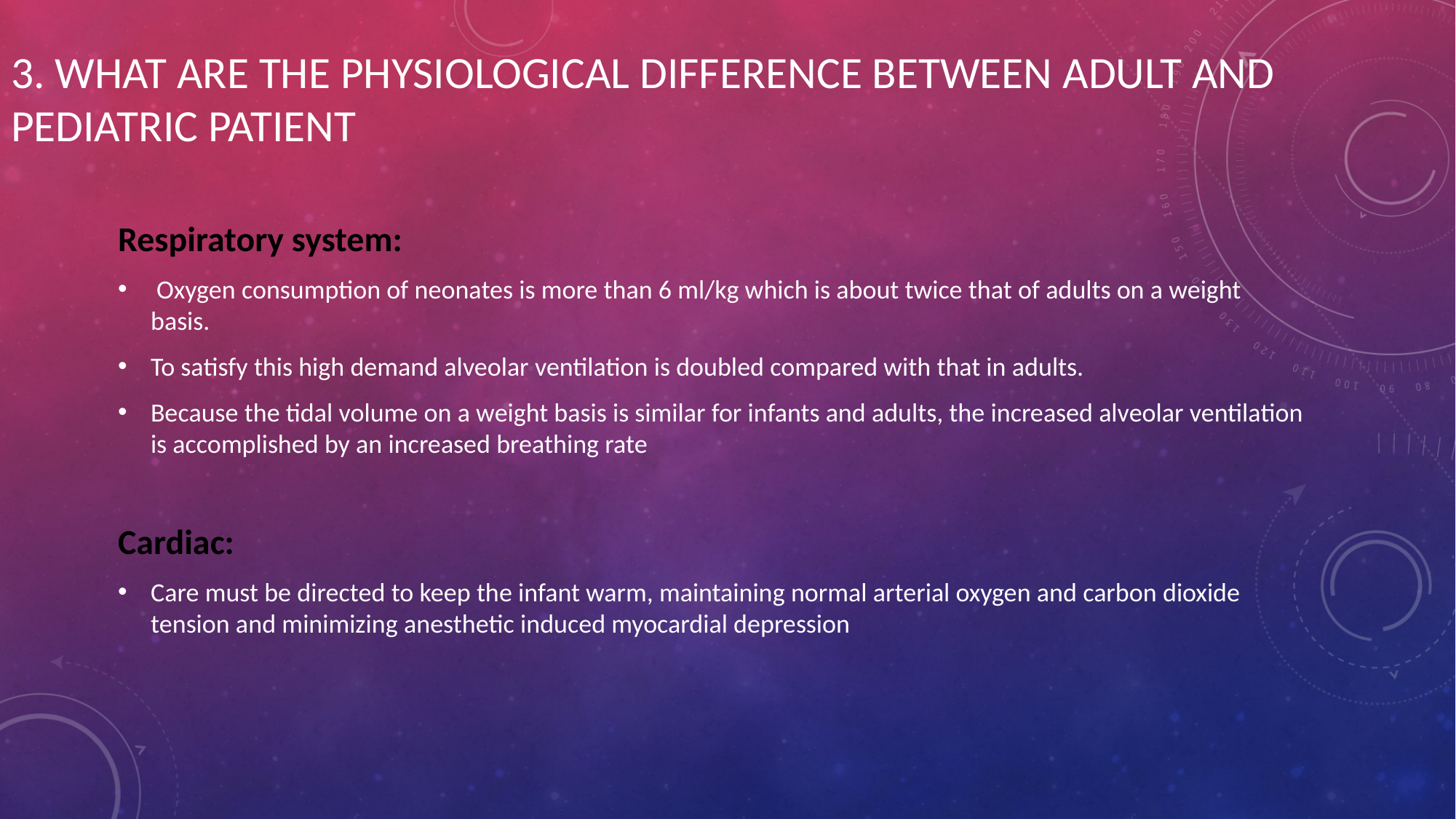

# 3. What are the physiological difference between adult and pediatric patient
Respiratory system:
 Oxygen consumption of neonates is more than 6 ml/kg which is about twice that of adults on a weight basis.
To satisfy this high demand alveolar ventilation is doubled compared with that in adults.
Because the tidal volume on a weight basis is similar for infants and adults, the increased alveolar ventilation is accomplished by an increased breathing rate

Cardiac:
Care must be directed to keep the infant warm, maintaining normal arterial oxygen and carbon dioxide tension and minimizing anesthetic induced myocardial depression